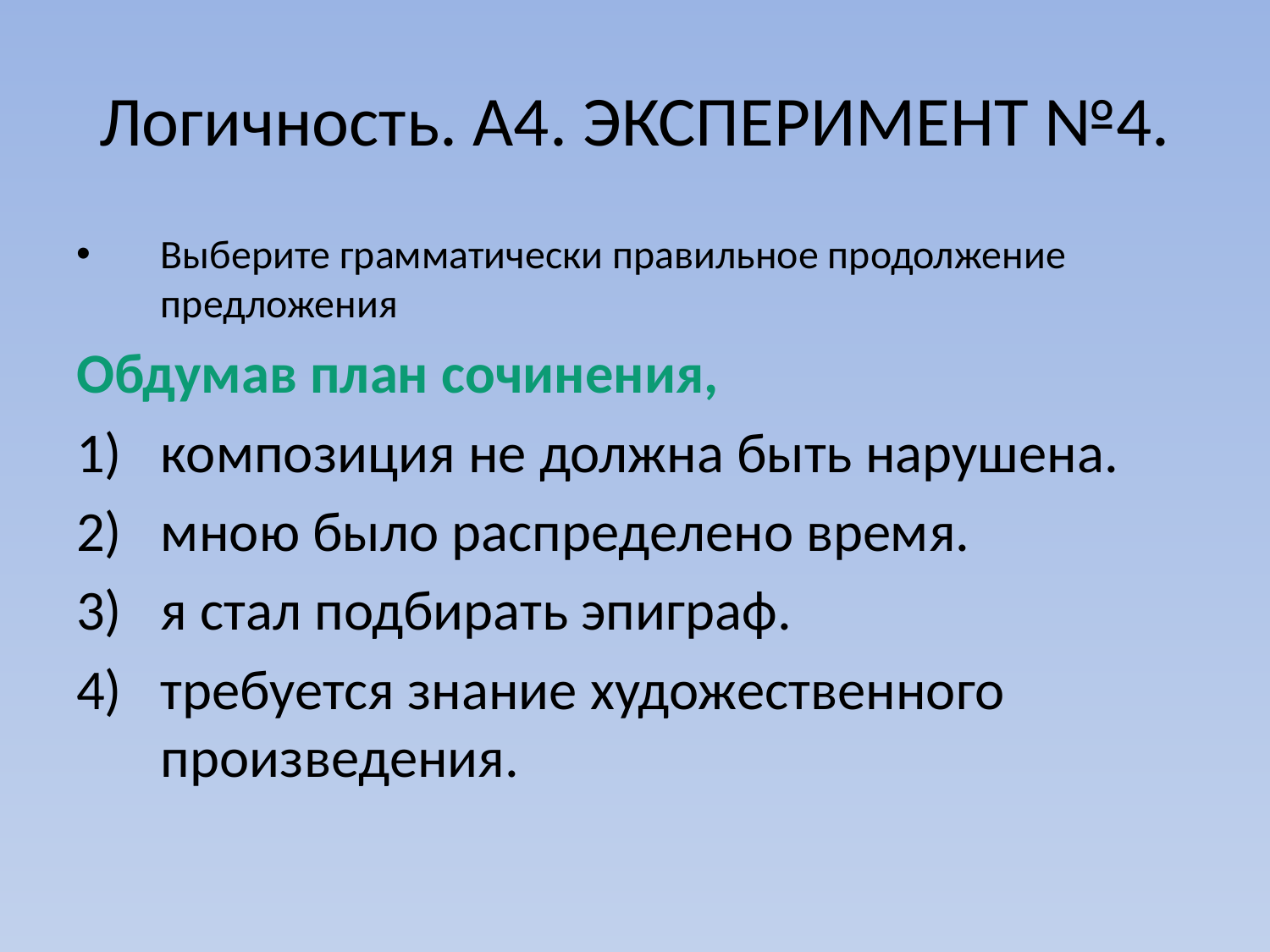

# Логичность. А4. ЭКСПЕРИМЕНТ №4.
Выберите грамматически правильное продолжение предложения
Обдумав план сочинения,
композиция не должна быть нарушена.
мною было распределено время.
я стал подбирать эпиграф.
требуется знание художественного произведения.